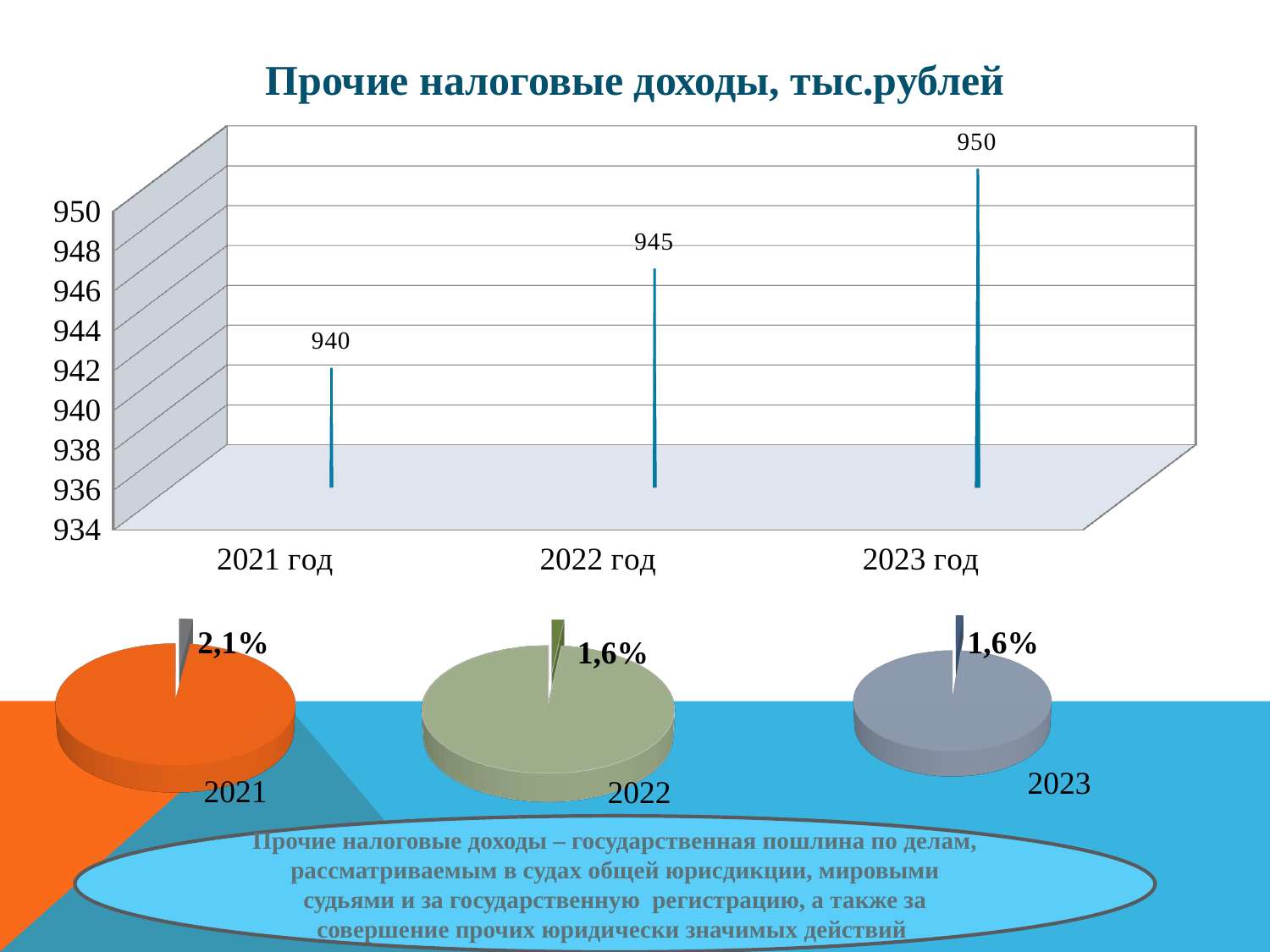

Прочие налоговые доходы, тыс.рублей

[unsupported chart]

[unsupported chart]

2,1%

[unsupported chart]

[unsupported chart]

1,6%
1,6%
2023
2021
2022
Прочие налоговые доходы – государственная пошлина по делам, рассматриваемым в судах общей юрисдикции, мировыми судьями и за государственную  регистрацию, а также за совершение прочих юридически значимых действий